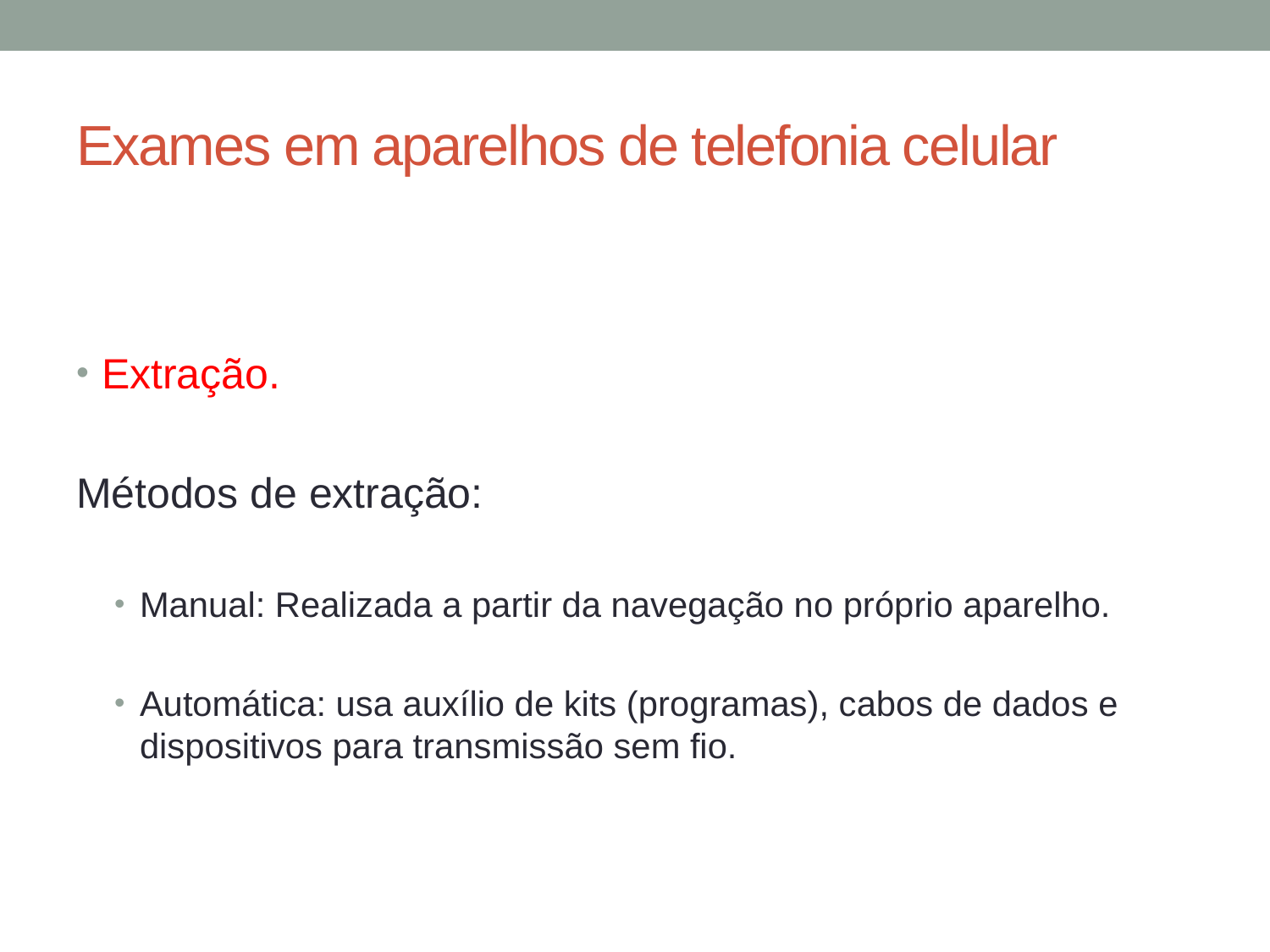

# Exames em aparelhos de telefonia celular

Extração.

Métodos de extração:

Manual: Realizada a partir da navegação no próprio aparelho.

Automática: usa auxílio de kits (programas), cabos de dados e dispositivos para transmissão sem fio.